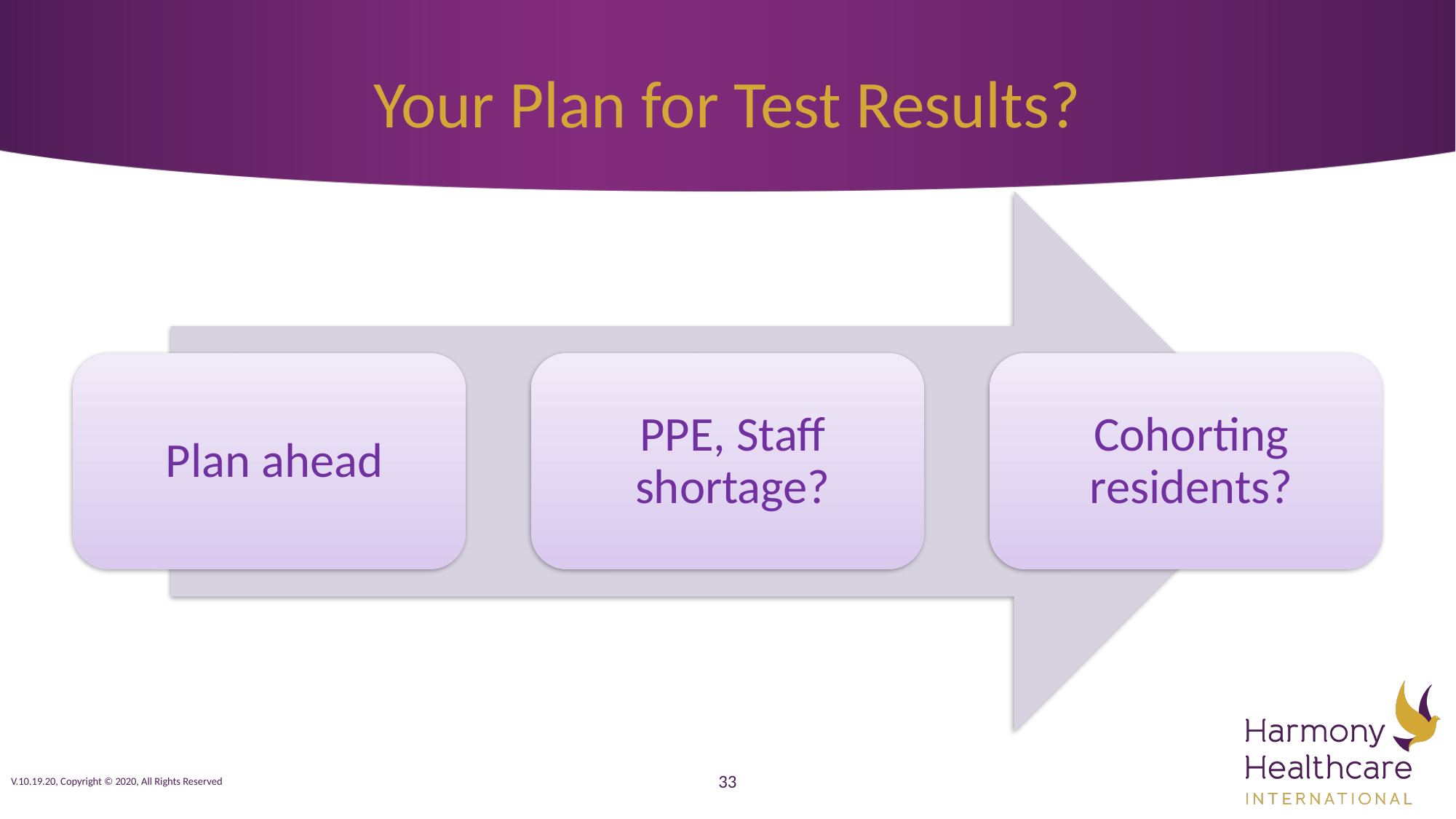

# Your Plan for Test Results?
Plan ahead
PPE, Staff shortage?
Cohorting residents?
V.10.19.20, Copyright © 2020, All Rights Reserved
33